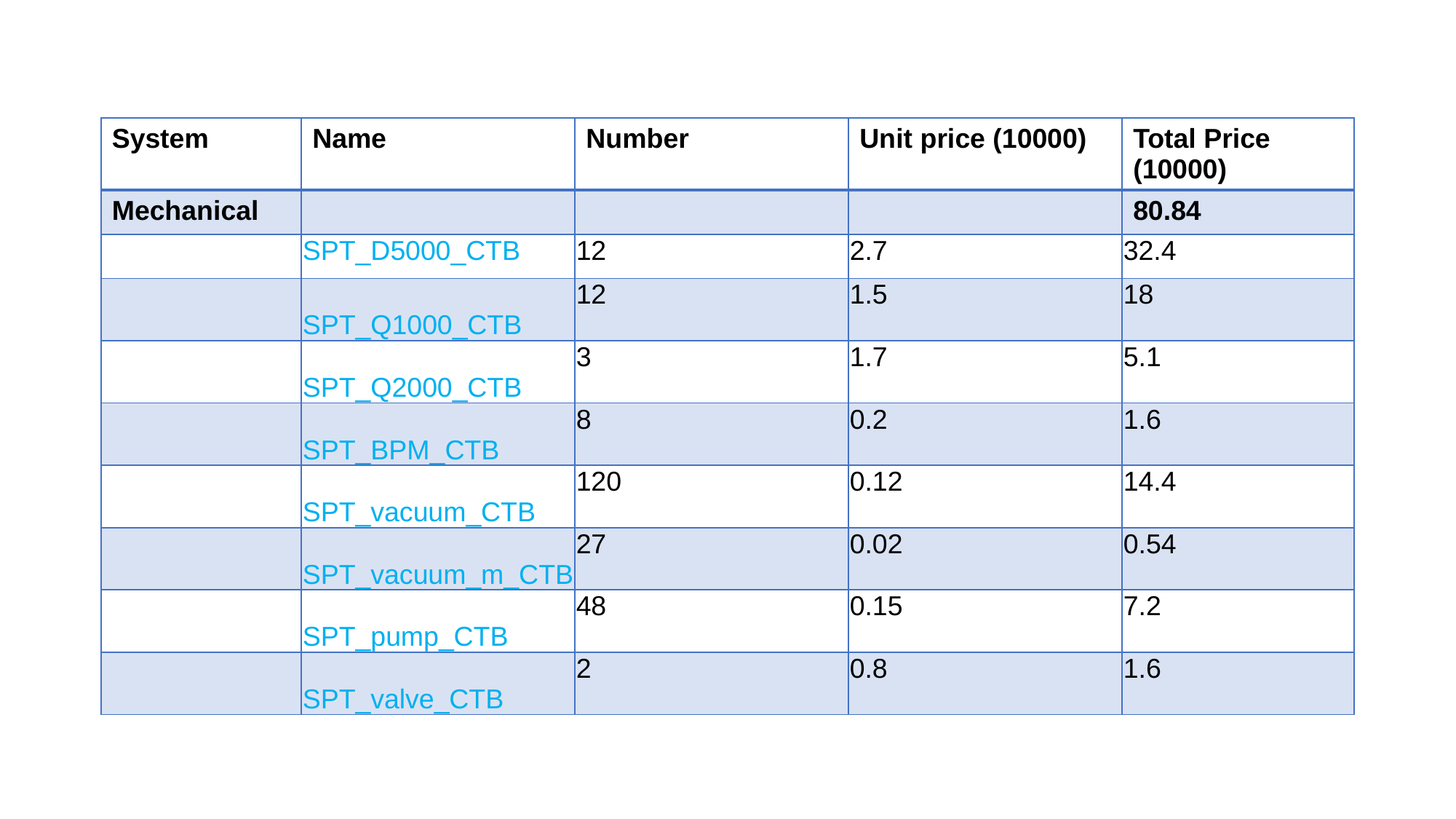

| System | Name | Number | Unit price (10000) | Total Price (10000) |
| --- | --- | --- | --- | --- |
| Mechanical |  |  |  | 80.84 |
|  | SPT\_D5000\_CTB | 12 | 2.7 | 32.4 |
|  | SPT\_Q1000\_CTB | 12 | 1.5 | 18 |
|  | SPT\_Q2000\_CTB | 3 | 1.7 | 5.1 |
|  | SPT\_BPM\_CTB | 8 | 0.2 | 1.6 |
|  | SPT\_vacuum\_CTB | 120 | 0.12 | 14.4 |
|  | SPT\_vacuum\_m\_CTB | 27 | 0.02 | 0.54 |
|  | SPT\_pump\_CTB | 48 | 0.15 | 7.2 |
|  | SPT\_valve\_CTB | 2 | 0.8 | 1.6 |